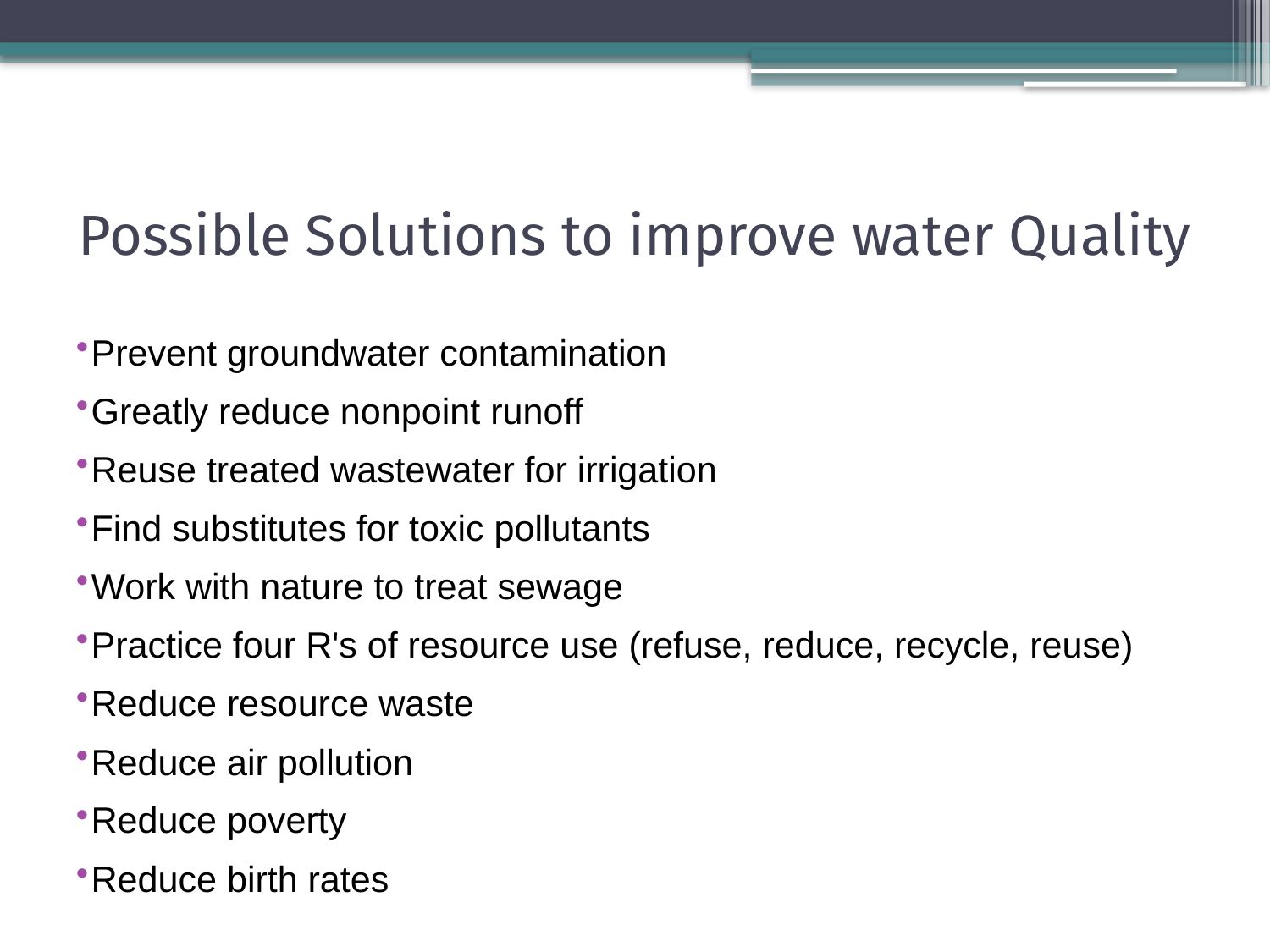

# Possible Solutions to improve water Quality
Prevent groundwater contamination
Greatly reduce nonpoint runoff
Reuse treated wastewater for irrigation
Find substitutes for toxic pollutants
Work with nature to treat sewage
Practice four R's of resource use (refuse, reduce, recycle, reuse)
Reduce resource waste
Reduce air pollution
Reduce poverty
Reduce birth rates